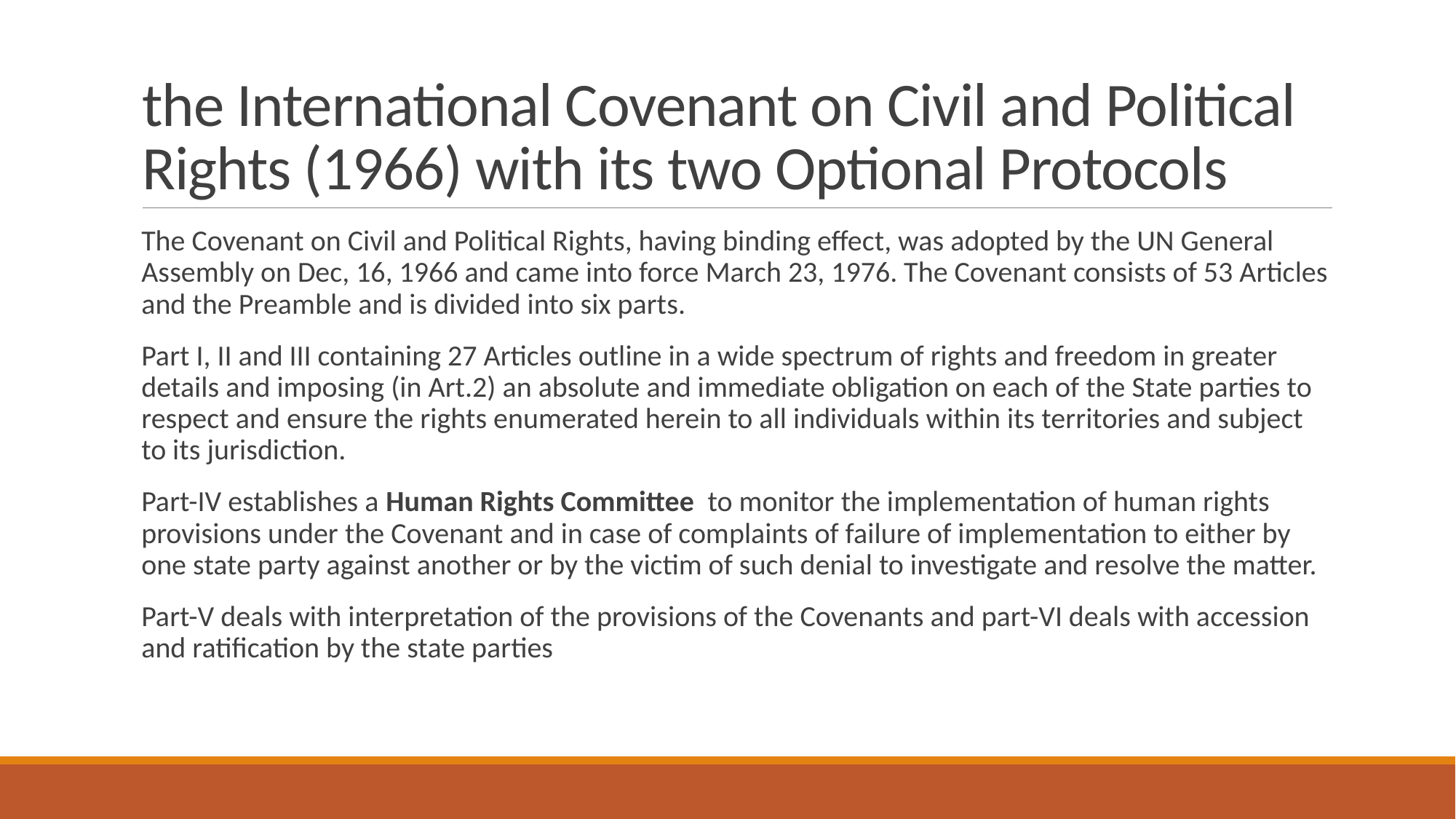

# the International Covenant on Civil and Political Rights (1966) with its two Optional Protocols
The Covenant on Civil and Political Rights, having binding effect, was adopted by the UN General Assembly on Dec, 16, 1966 and came into force March 23, 1976. The Covenant consists of 53 Articles and the Preamble and is divided into six parts.
Part I, II and III containing 27 Articles outline in a wide spectrum of rights and freedom in greater details and imposing (in Art.2) an absolute and immediate obligation on each of the State parties to respect and ensure the rights enumerated herein to all individuals within its territories and subject to its jurisdiction.
Part-IV establishes a Human Rights Committee  to monitor the implementation of human rights provisions under the Covenant and in case of complaints of failure of implementation to either by one state party against another or by the victim of such denial to investigate and resolve the matter.
Part-V deals with interpretation of the provisions of the Covenants and part-VI deals with accession and ratification by the state parties